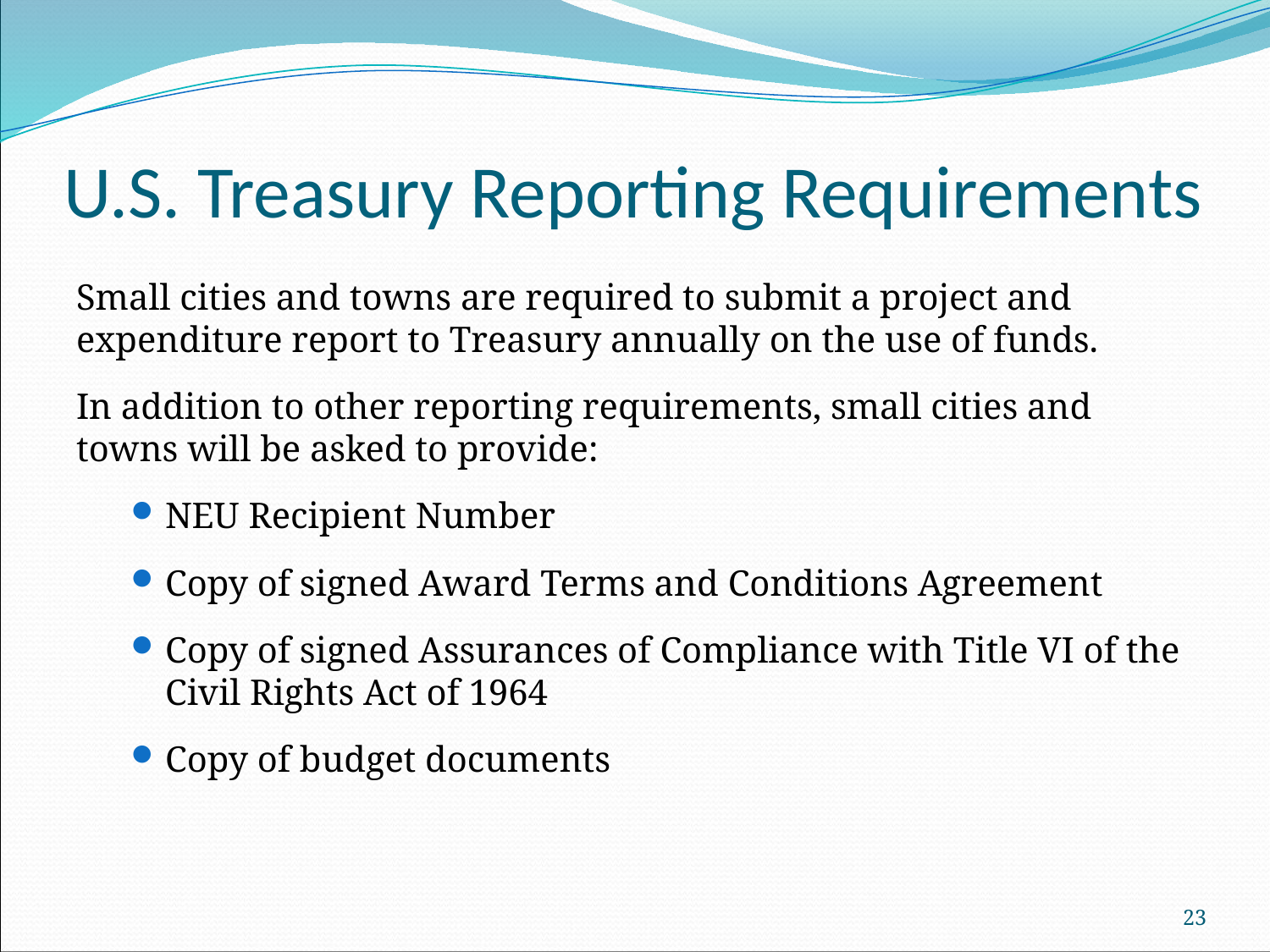

# U.S. Treasury Reporting Requirements
Small cities and towns are required to submit a project and expenditure report to Treasury annually on the use of funds.
In addition to other reporting requirements, small cities and towns will be asked to provide:
NEU Recipient Number
Copy of signed Award Terms and Conditions Agreement
Copy of signed Assurances of Compliance with Title VI of the Civil Rights Act of 1964
Copy of budget documents

23